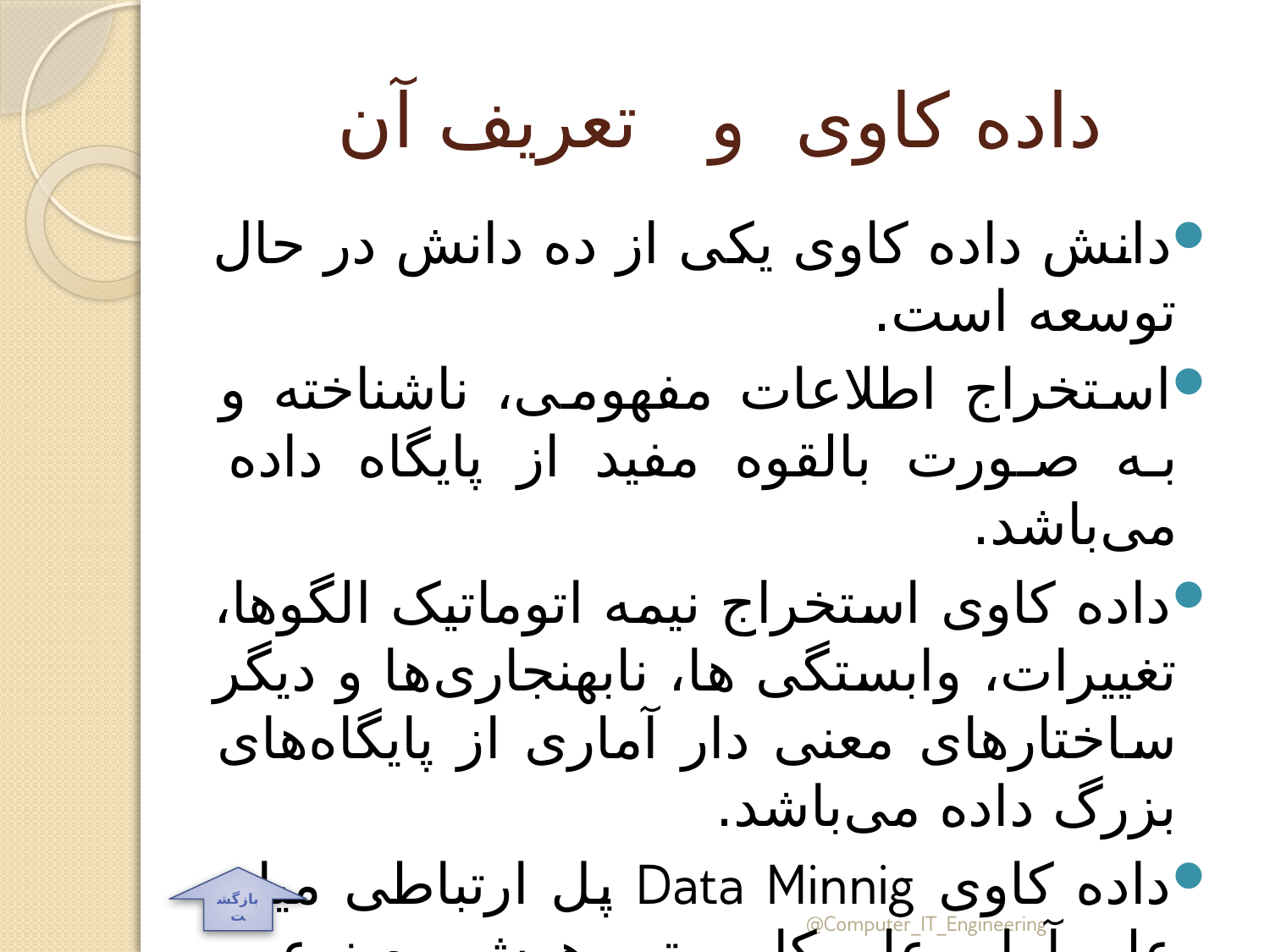

# داده کاوی  و   تعریف آن
دانش داده کاوی یکی از ده دانش در حال توسعه است.
استخراج اطلاعات مفهومی، ناشناخته و به صورت بالقوه مفید از پایگاه داده می‌باشد.
داده کاوی استخراج نیمه اتوماتیک الگوها، تغییرات، وابستگی ها، نابهنجاری‌ها و دیگر ساختارهای معنی دار آماری از پایگاه‌های بزرگ داده می‌باشد.
داده کاوی Data Minnig پل ارتباطی میان علم آمار، علم کامپیوتر، هوش مصنوعی، الگوشناسی، فراگیری ماشین و بازنمایی بصری داده می‌باشد.

بازگشت
@Computer_IT_Engineering